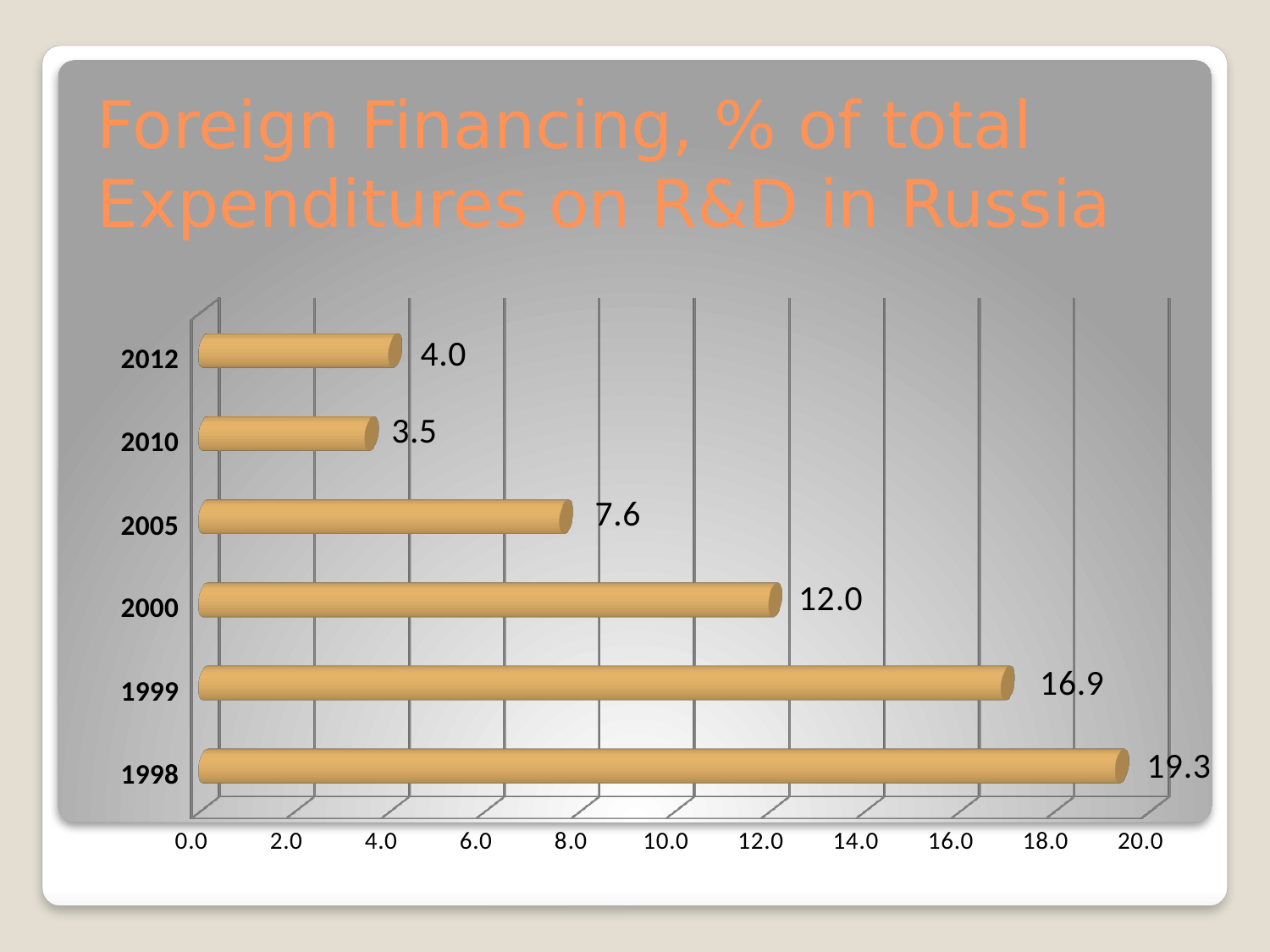

# Foreign Financing, % of total Expenditures on R&D in Russia

[unsupported chart]